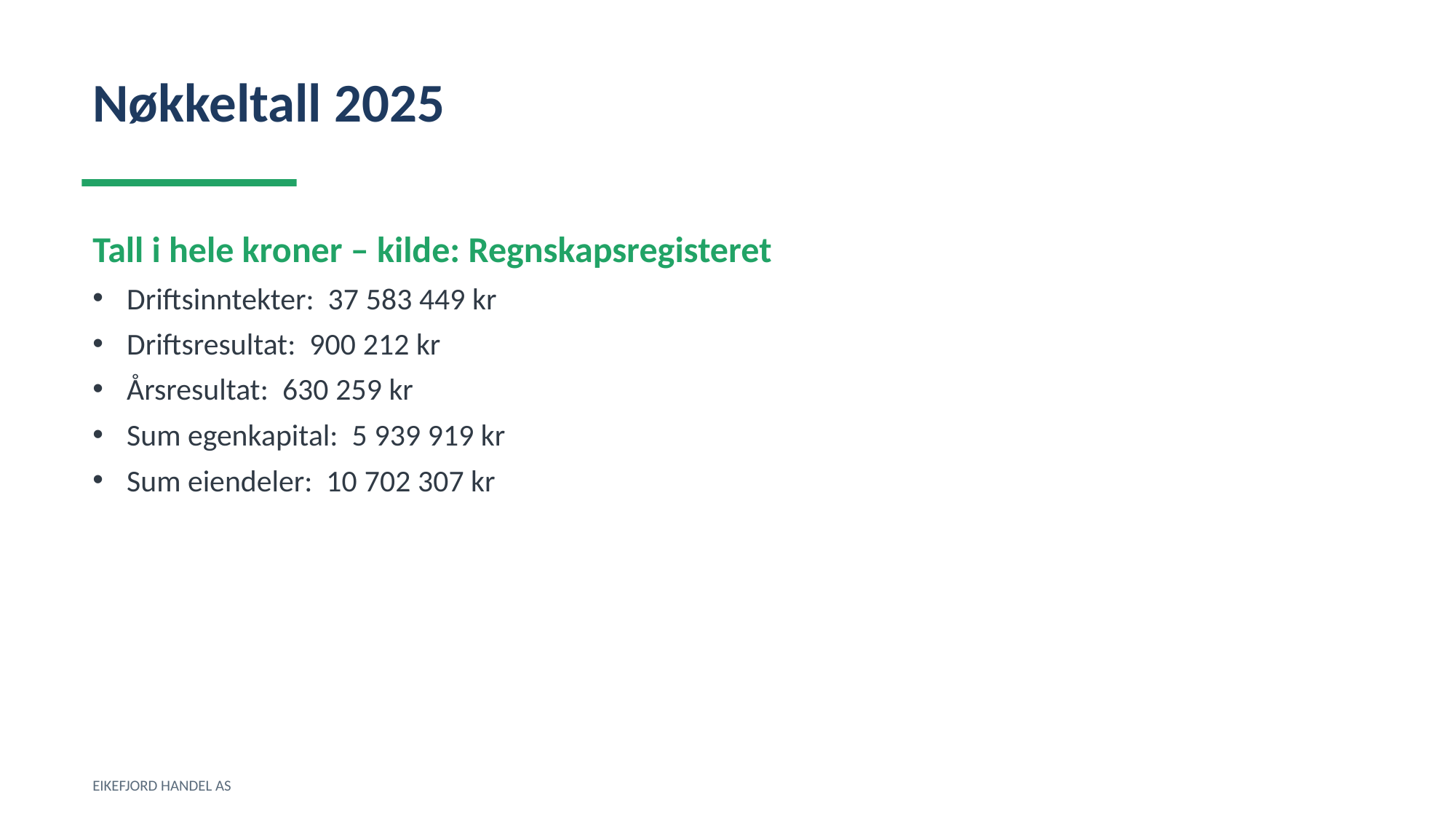

Nøkkeltall 2025

Tall i hele kroner – kilde: Regnskapsregisteret
Driftsinntekter:  37 583 449 kr
Driftsresultat:  900 212 kr
Årsresultat:  630 259 kr
Sum egenkapital:  5 939 919 kr
Sum eiendeler:  10 702 307 kr
EIKEFJORD HANDEL AS